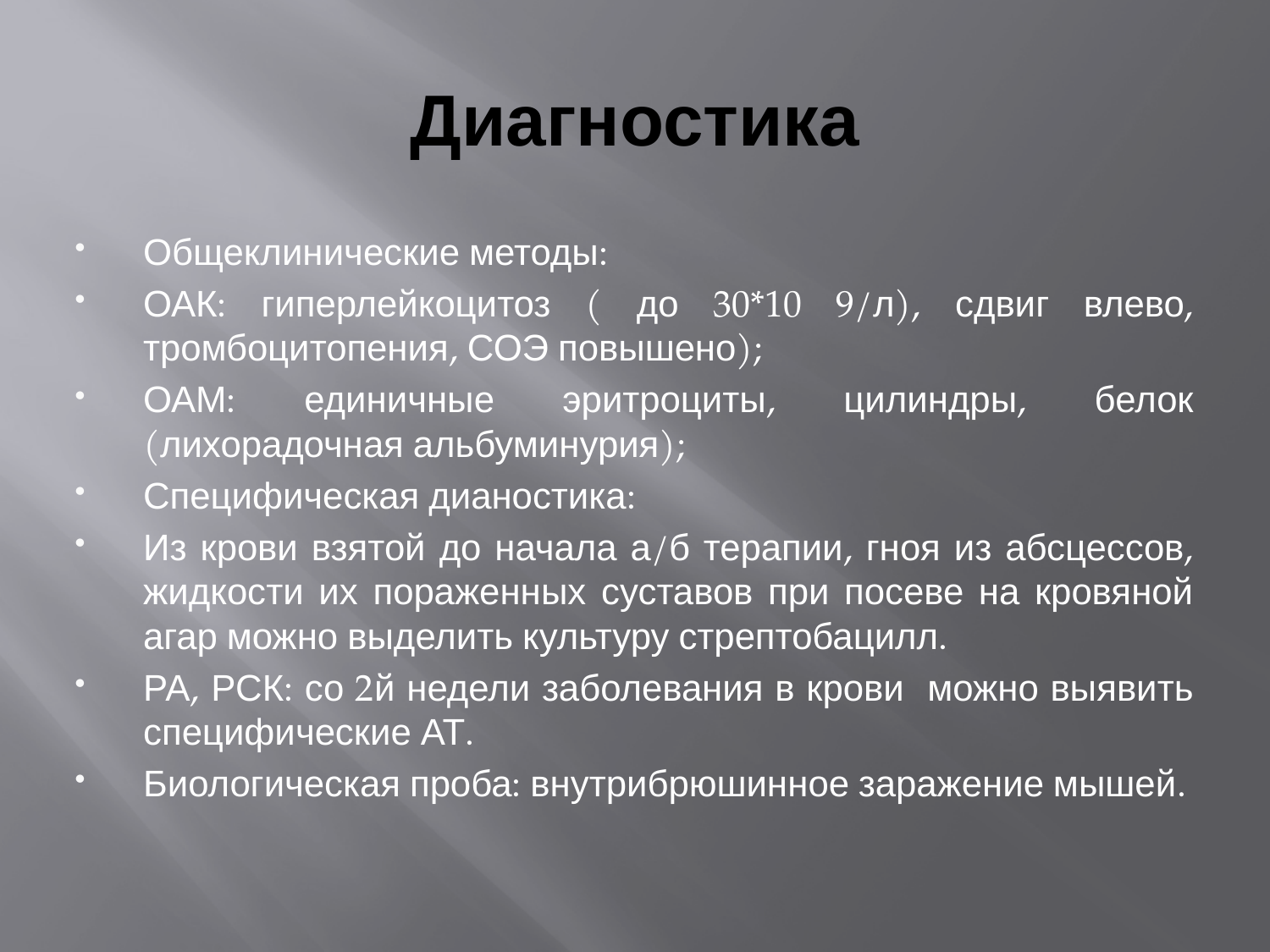

# Диагностика
Общеклинические методы:
ОАК: гиперлейкоцитоз ( до 30*10 9/л), сдвиг влево, тромбоцитопения, СОЭ повышено);
ОАМ: единичные эритроциты, цилиндры, белок (лихорадочная альбуминурия);
Специфическая дианостика:
Из крови взятой до начала а/б терапии, гноя из абсцессов, жидкости их пораженных суставов при посеве на кровяной агар можно выделить культуру стрептобацилл.
РА, РСК: со 2й недели заболевания в крови  можно выявить специфические АТ.
Биологическая проба: внутрибрюшинное заражение мышей.